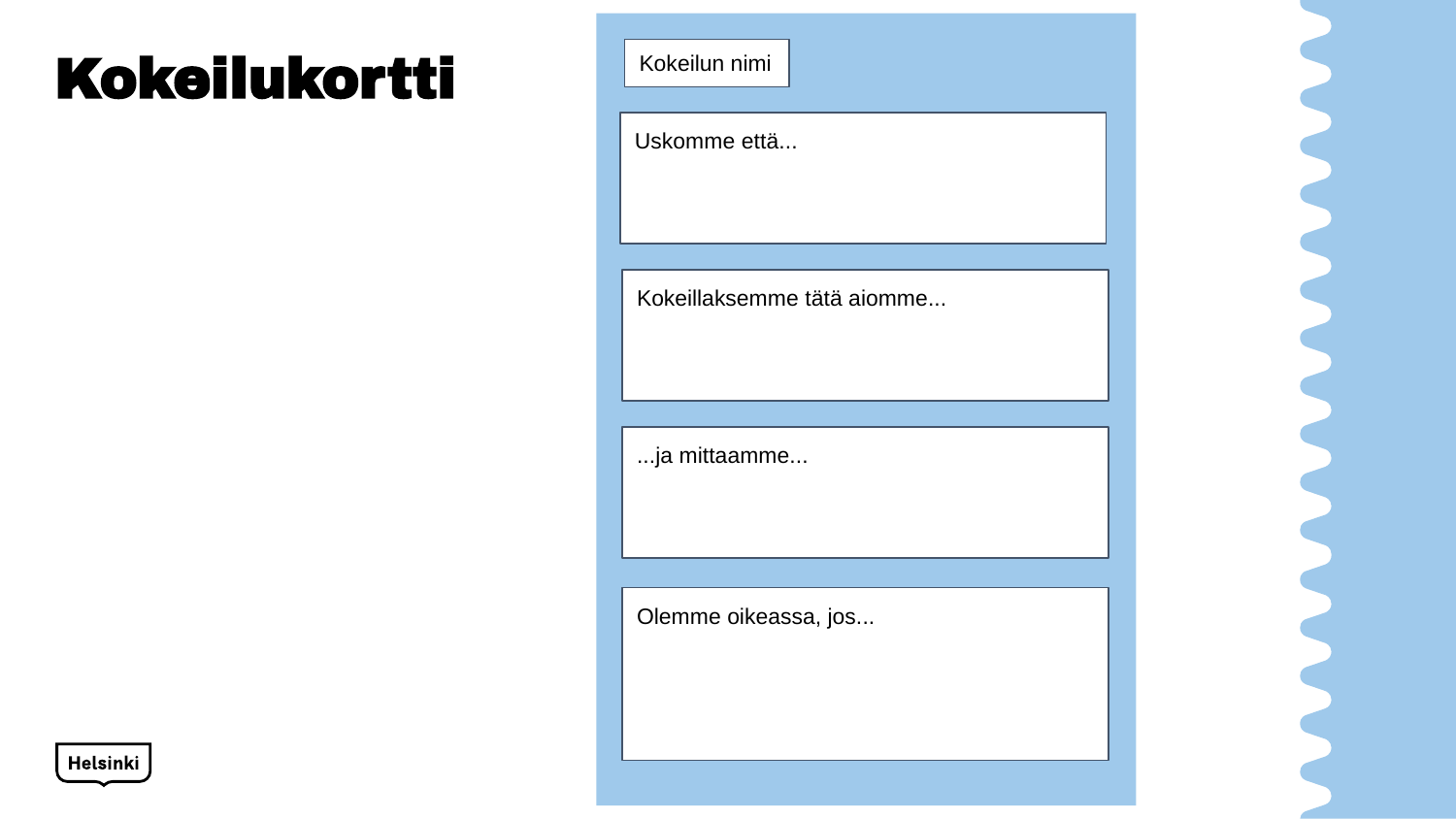

Kokeilun nimi
# Kokeilukortti
Uskomme että...
Kokeillaksemme tätä aiomme...
...ja mittaamme...
Olemme oikeassa, jos...